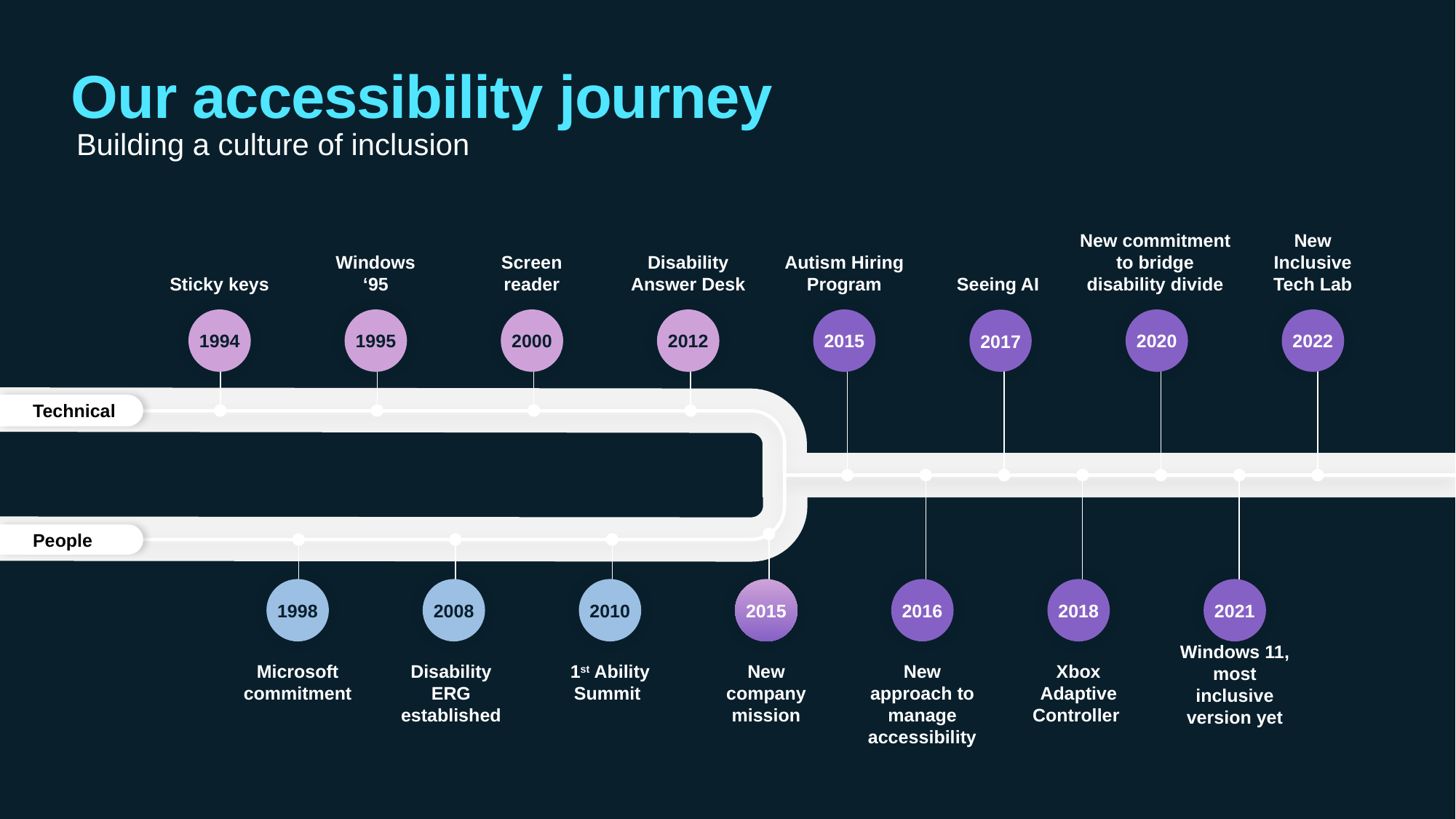

# Our accessibility journey
Building a culture of inclusion
New commitment to bridge disability divide
Windows
‘95
Screen
reader
Disability Answer Desk
Autism Hiring Program
New Inclusive Tech Lab
Sticky keys
Seeing AI
1994
1995
2000
2012
2020
2015
2022
2017

Technical
People
1998
2008
2010
2015
2016
2018
2021
Windows 11, most inclusive version yet
Microsoft commitment
Disability
ERG established
1st Ability Summit
New company mission
New approach to manage accessibility
Xbox Adaptive Controller